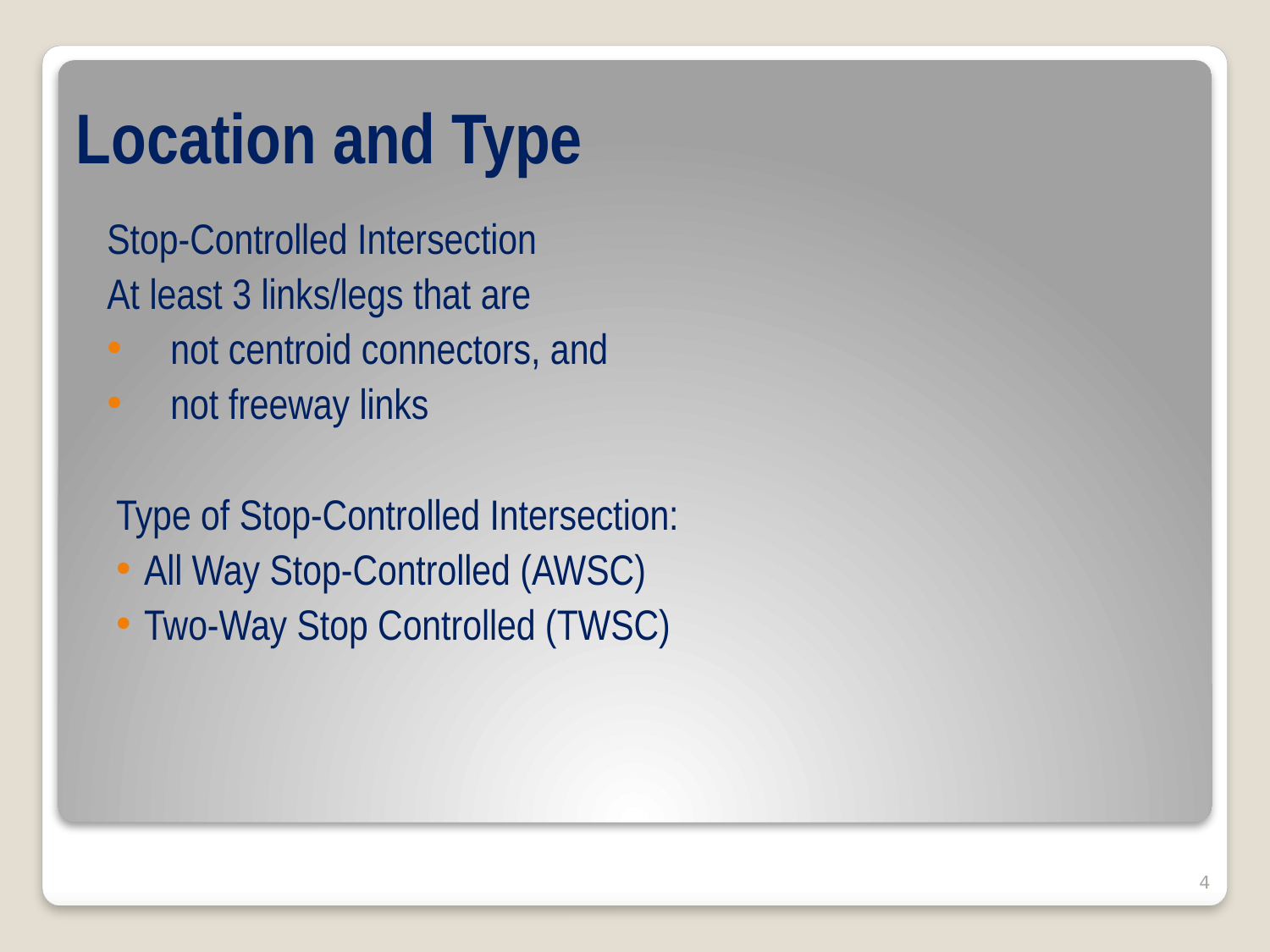

# Location and Type

Stop-Controlled Intersection
At least 3 links/legs that are
not centroid connectors, and
not freeway links

Type of Stop-Controlled Intersection:
All Way Stop-Controlled (AWSC)
Two-Way Stop Controlled (TWSC)

4